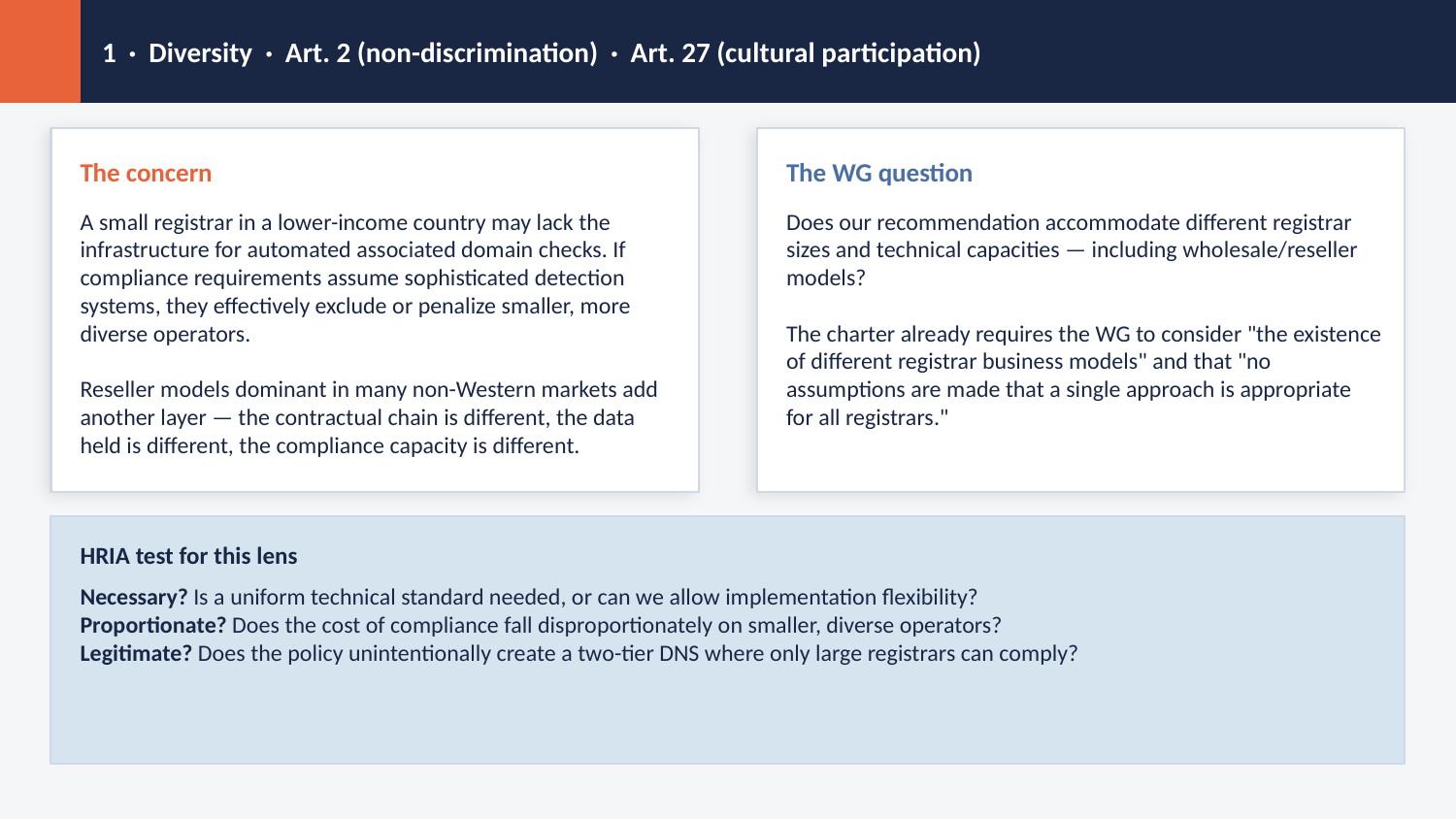

1  ·  Diversity  ·  Art. 2 (non-discrimination)  ·  Art. 27 (cultural participation)

The concern
The WG question
A small registrar in a lower-income country may lack the infrastructure for automated associated domain checks. If compliance requirements assume sophisticated detection systems, they effectively exclude or penalize smaller, more diverse operators.

Reseller models dominant in many non-Western markets add another layer — the contractual chain is different, the data held is different, the compliance capacity is different.
Does our recommendation accommodate different registrar sizes and technical capacities — including wholesale/reseller models?

The charter already requires the WG to consider "the existence of different registrar business models" and that "no assumptions are made that a single approach is appropriate for all registrars."

HRIA test for this lens
Necessary? Is a uniform technical standard needed, or can we allow implementation flexibility?
Proportionate? Does the cost of compliance fall disproportionately on smaller, diverse operators?
Legitimate? Does the policy unintentionally create a two-tier DNS where only large registrars can comply?